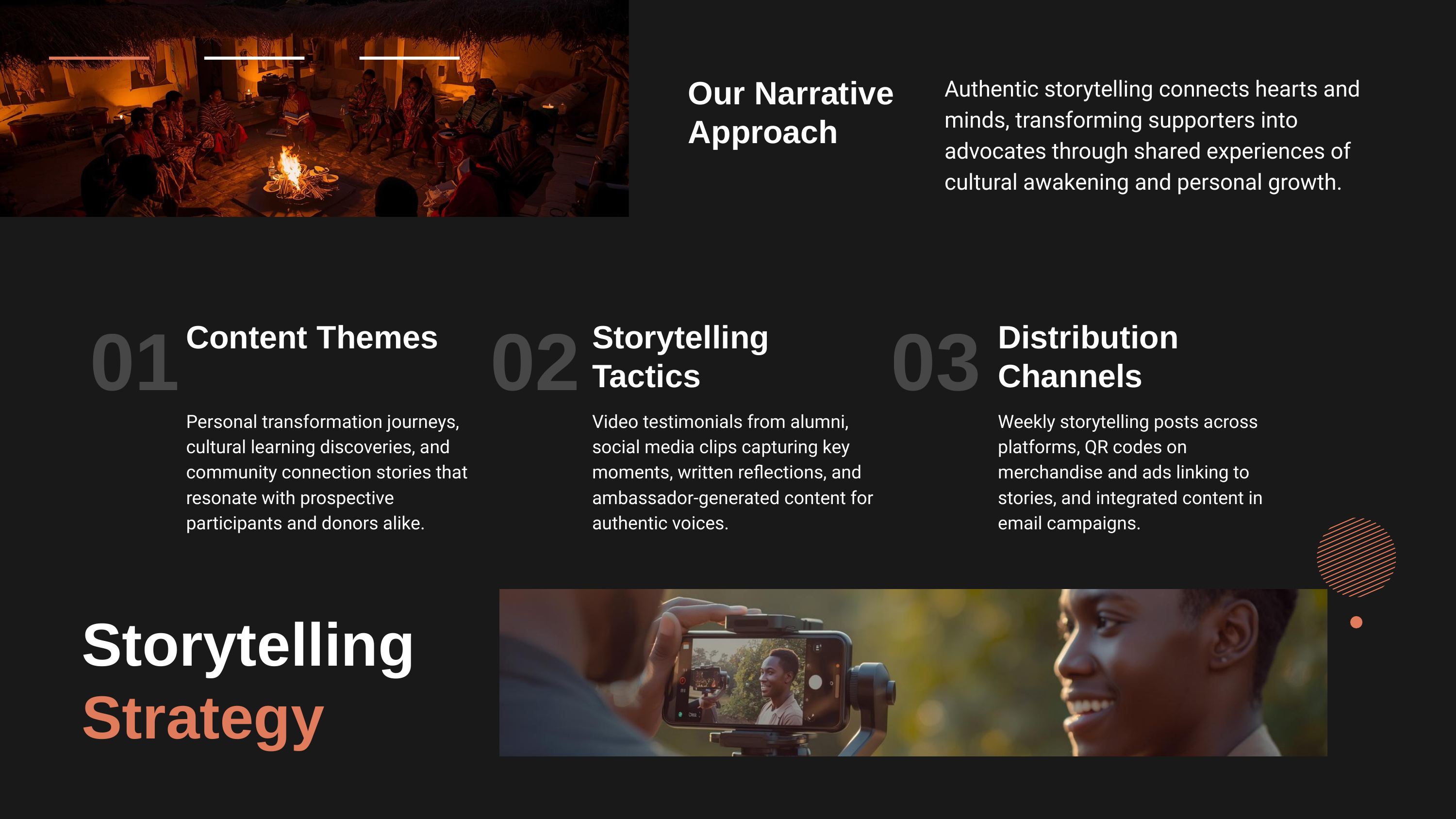

Authentic storytelling connects hearts and minds, transforming supporters into advocates through shared experiences of cultural awakening and personal growth.
Our Narrative Approach
01
Content Themes
Personal transformation journeys, cultural learning discoveries, and community connection stories that resonate with prospective participants and donors alike.
02
Storytelling Tactics
Video testimonials from alumni, social media clips capturing key moments, written reflections, and ambassador-generated content for authentic voices.
03
Distribution Channels
Weekly storytelling posts across platforms, QR codes on merchandise and ads linking to stories, and integrated content in email campaigns.

Storytelling

Strategy